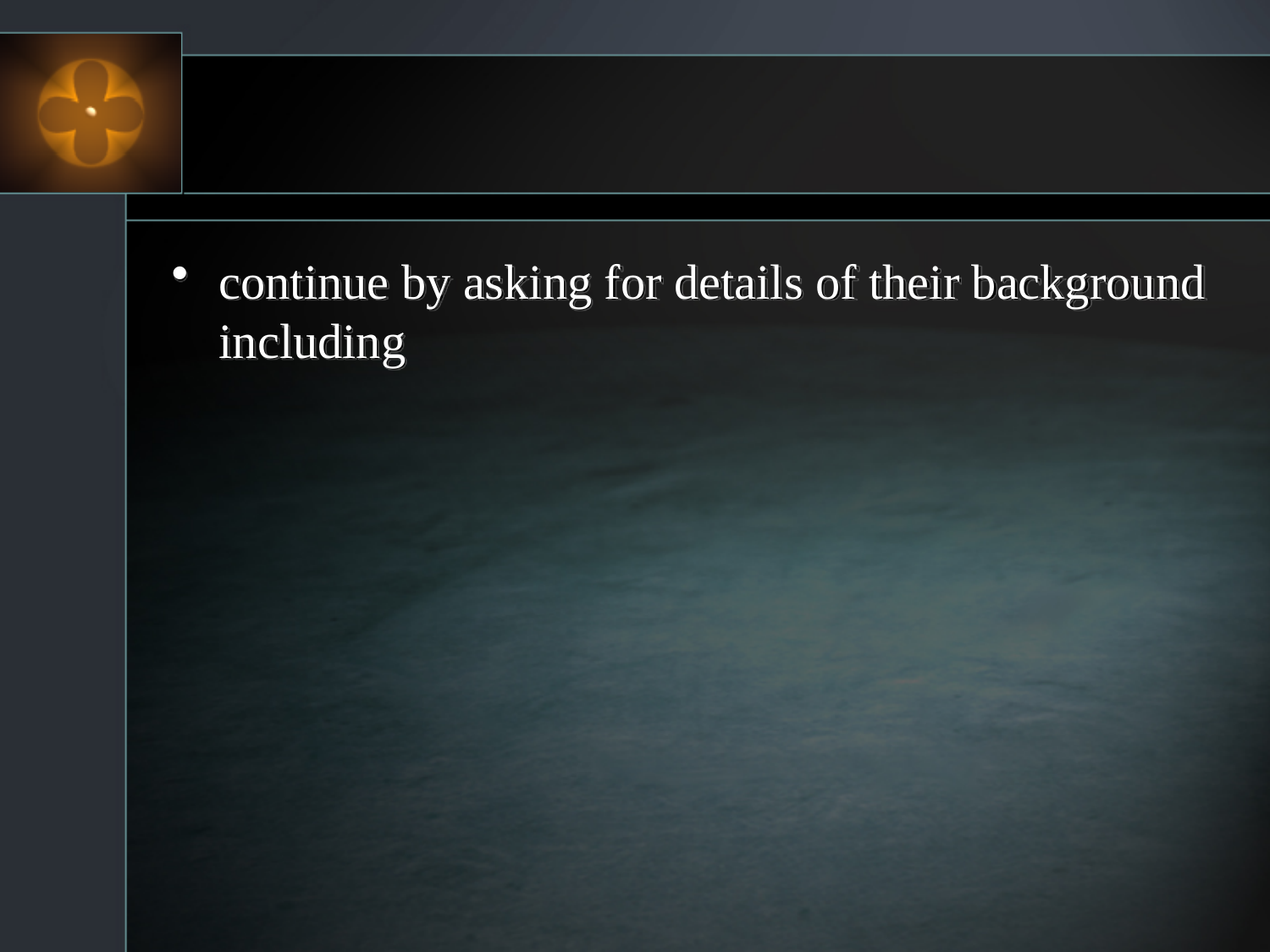

continue by asking for details of their background including